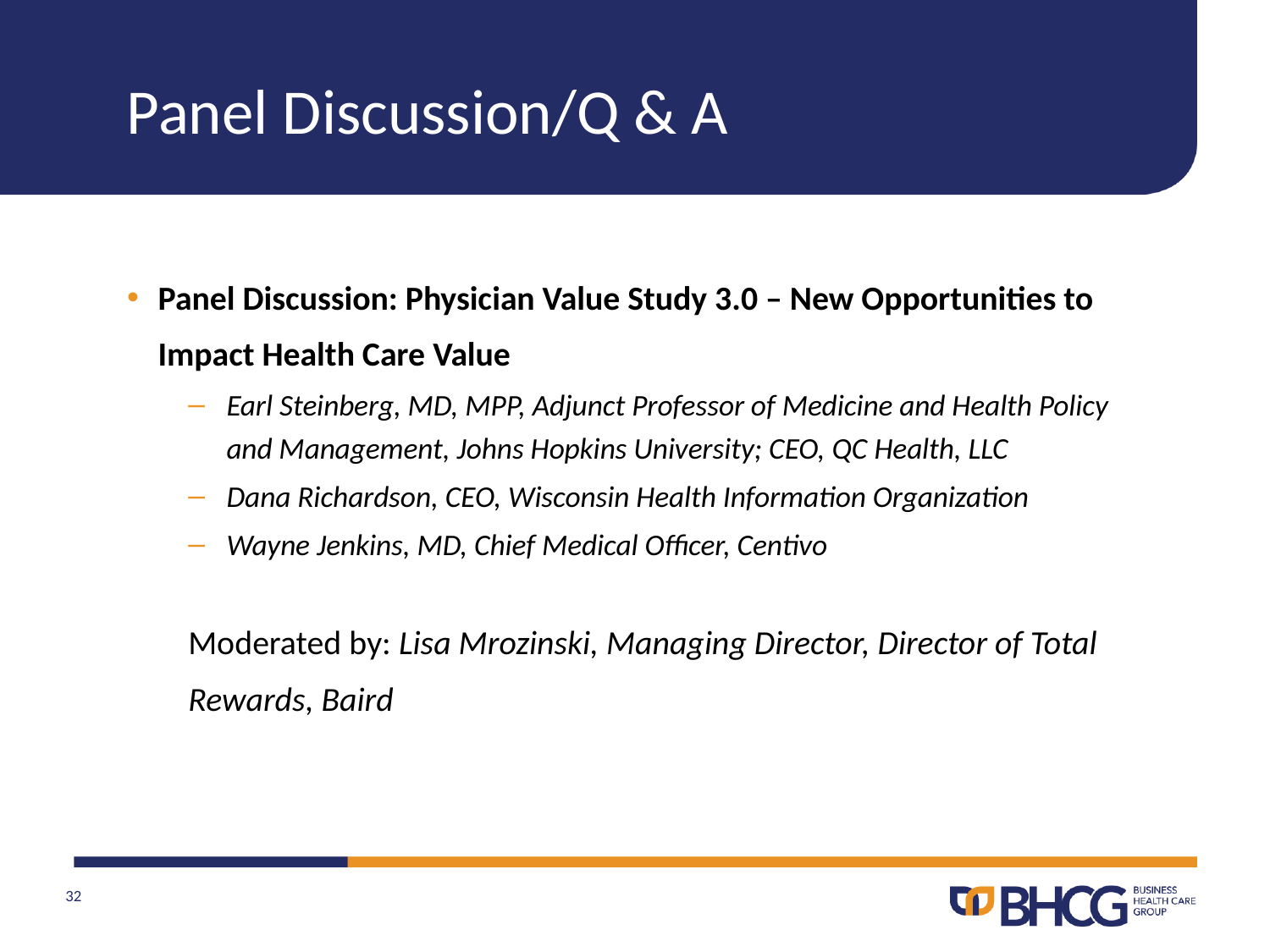

Panel Discussion/Q & A
Panel Discussion: Physician Value Study 3.0 – New Opportunities to Impact Health Care Value
Earl Steinberg, MD, MPP, Adjunct Professor of Medicine and Health Policy and Management, Johns Hopkins University; CEO, QC Health, LLC
Dana Richardson, CEO, Wisconsin Health Information Organization
Wayne Jenkins, MD, Chief Medical Officer, Centivo

Moderated by: Lisa Mrozinski, Managing Director, Director of Total Rewards, Baird

32